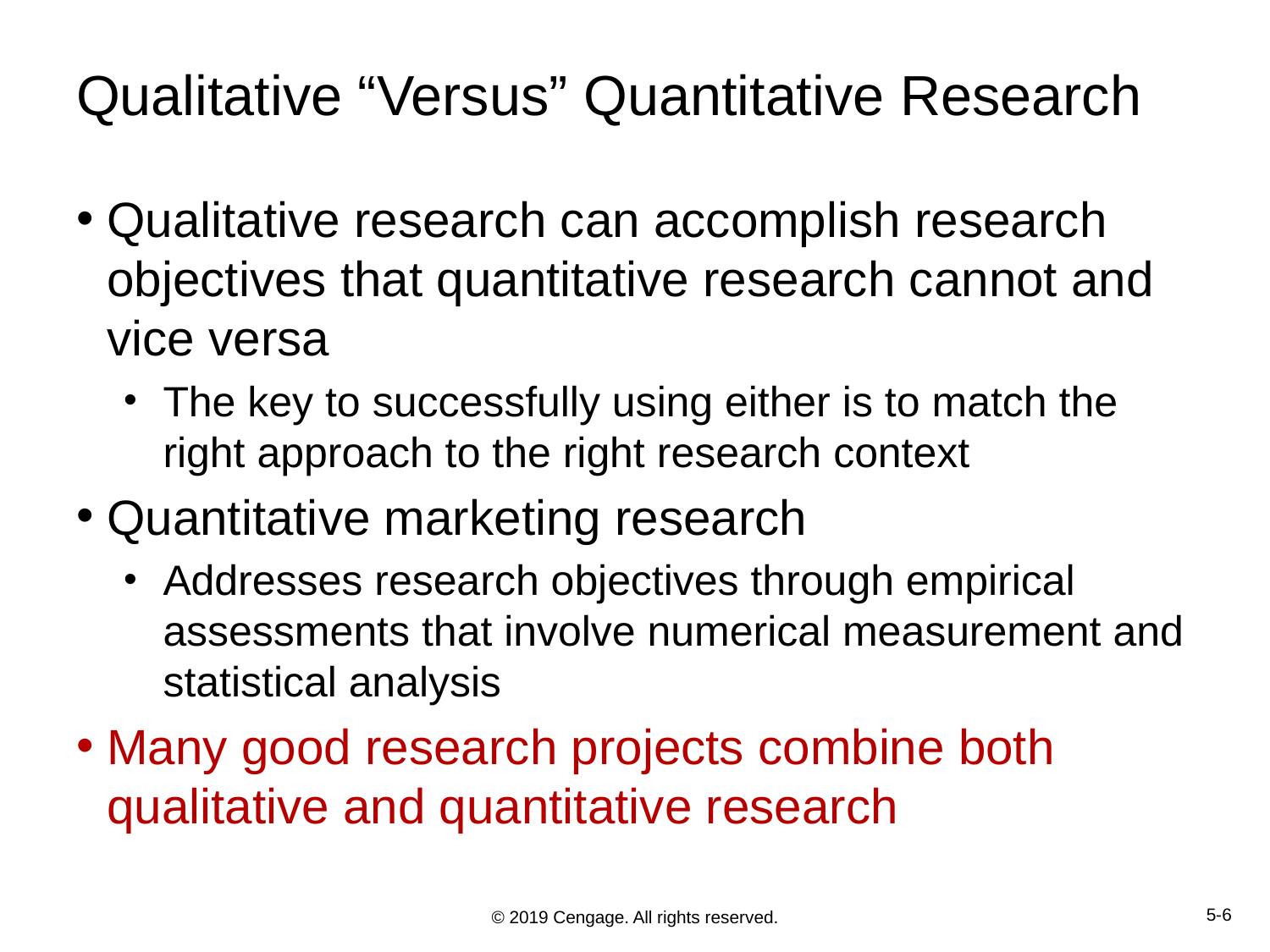

# Qualitative “Versus” Quantitative Research
Qualitative research can accomplish research objectives that quantitative research cannot and vice versa
The key to successfully using either is to match the right approach to the right research context
Quantitative marketing research
Addresses research objectives through empirical assessments that involve numerical measurement and statistical analysis
Many good research projects combine both qualitative and quantitative research